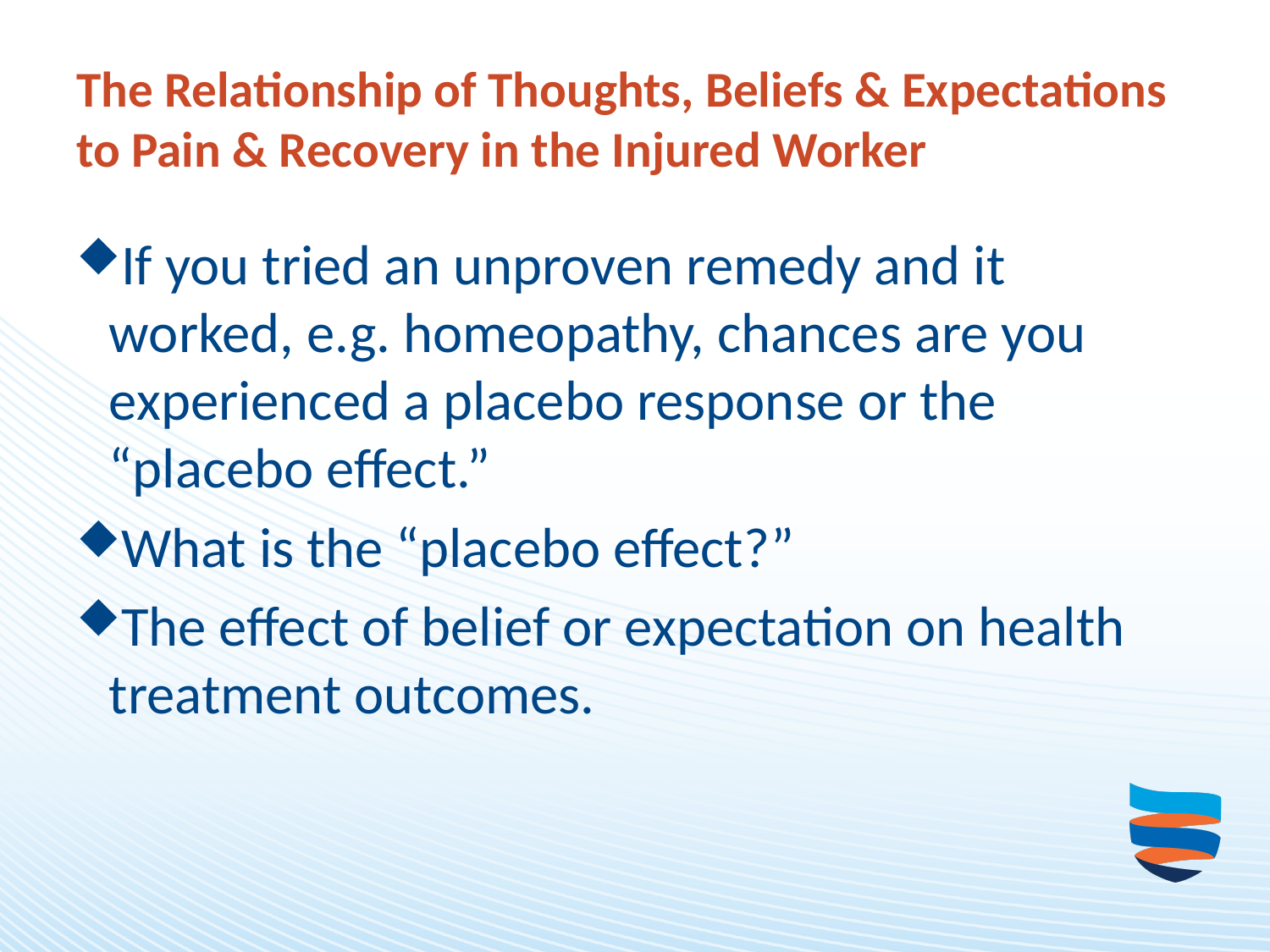

# The Relationship of Thoughts, Beliefs & Expectations to Pain & Recovery in the Injured Worker
If you tried an unproven remedy and it worked, e.g. homeopathy, chances are you experienced a placebo response or the “placebo effect.”
What is the “placebo effect?”
The effect of belief or expectation on health treatment outcomes.